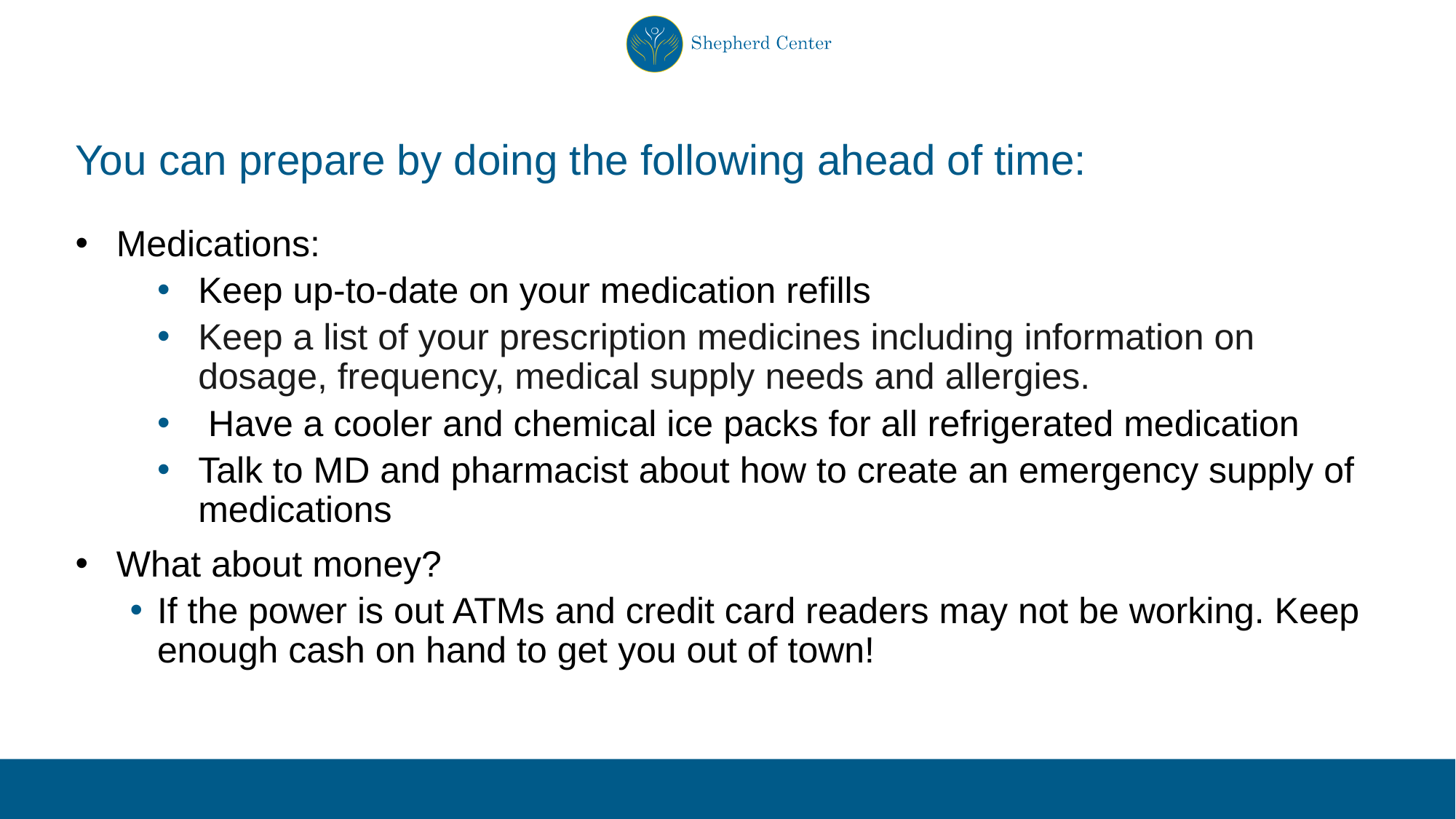

# You can prepare by doing the following ahead of time:
Medications:
Keep up-to-date on your medication refills
Keep a list of your prescription medicines including information on dosage, frequency, medical supply needs and allergies.
 Have a cooler and chemical ice packs for all refrigerated medication
Talk to MD and pharmacist about how to create an emergency supply of medications
What about money?
If the power is out ATMs and credit card readers may not be working. Keep enough cash on hand to get you out of town!